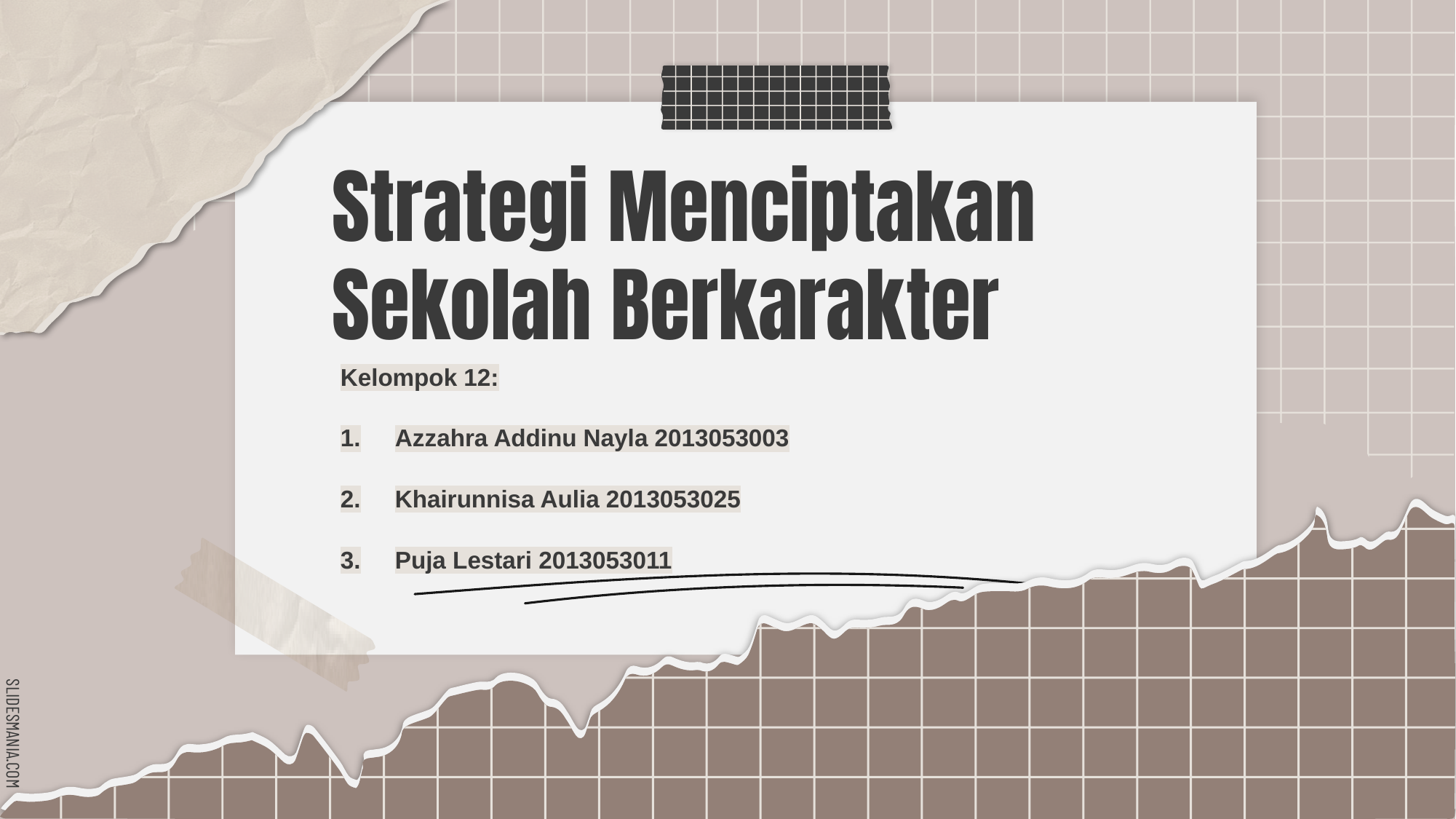

# Strategi Menciptakan Sekolah Berkarakter
Kelompok 12:
Azzahra Addinu Nayla 2013053003
Khairunnisa Aulia 2013053025
Puja Lestari 2013053011